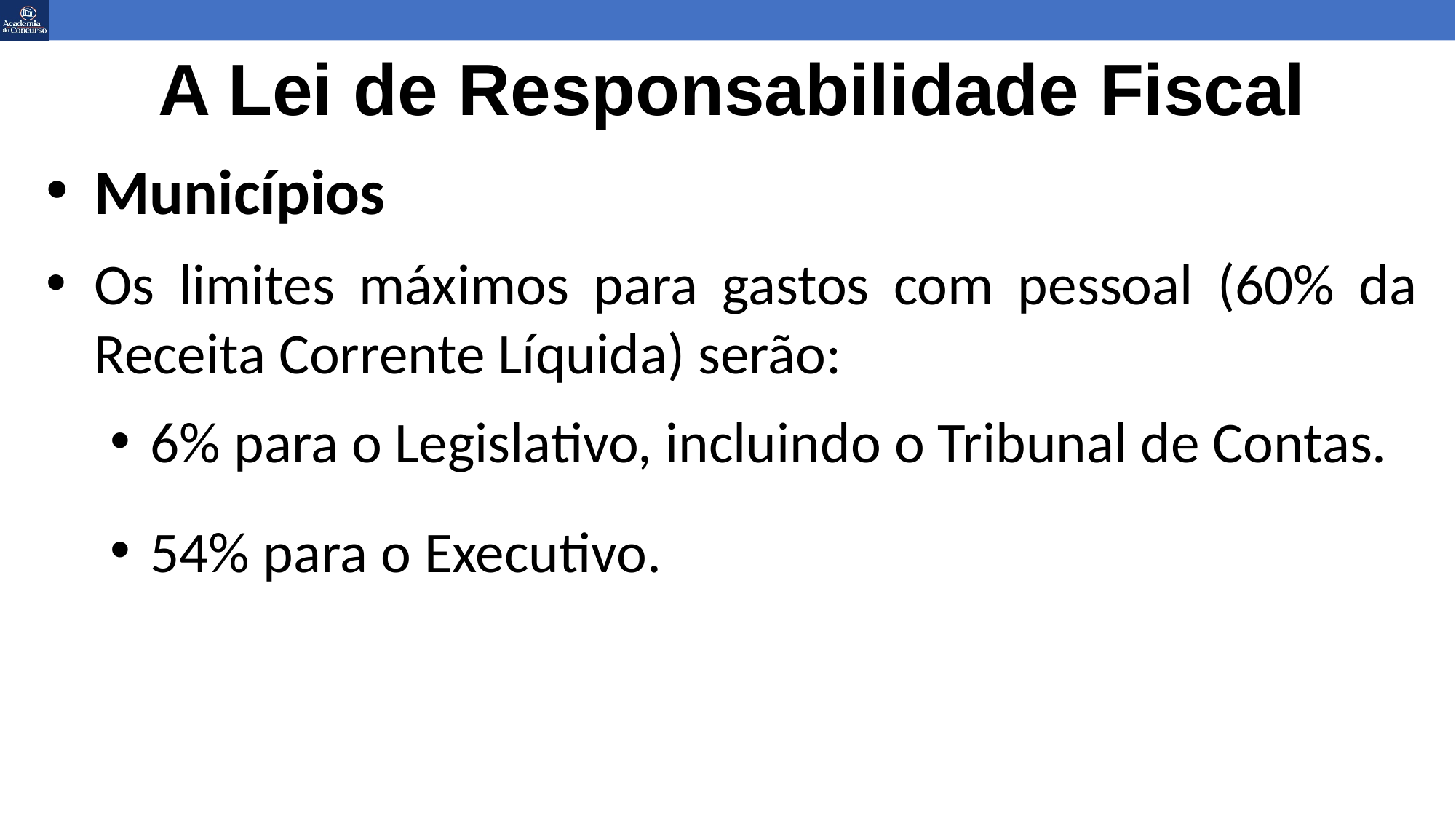

# A Lei de Responsabilidade Fiscal
Municípios

Os limites máximos para gastos com pessoal (60% da Receita Corrente Líquida) serão:

6% para o Legislativo, incluindo o Tribunal de Contas.

54% para o Executivo.